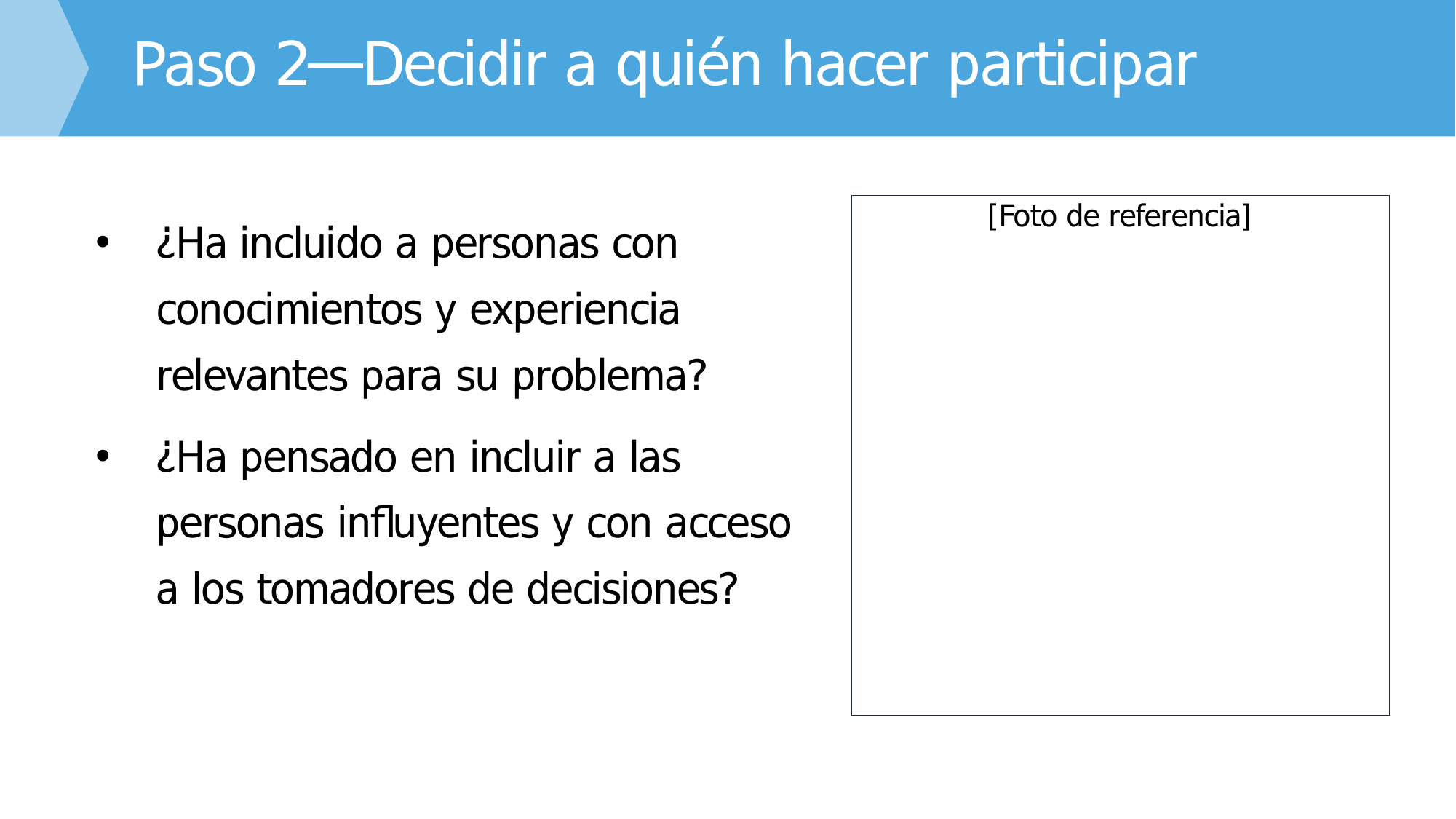

Paso 2—Decidir a quién hacer participar
¿Ha incluido a personas con conocimientos y experiencia relevantes para su problema?
¿Ha pensado en incluir a las personas influyentes y con acceso a los tomadores de decisiones?

[Foto de referencia]